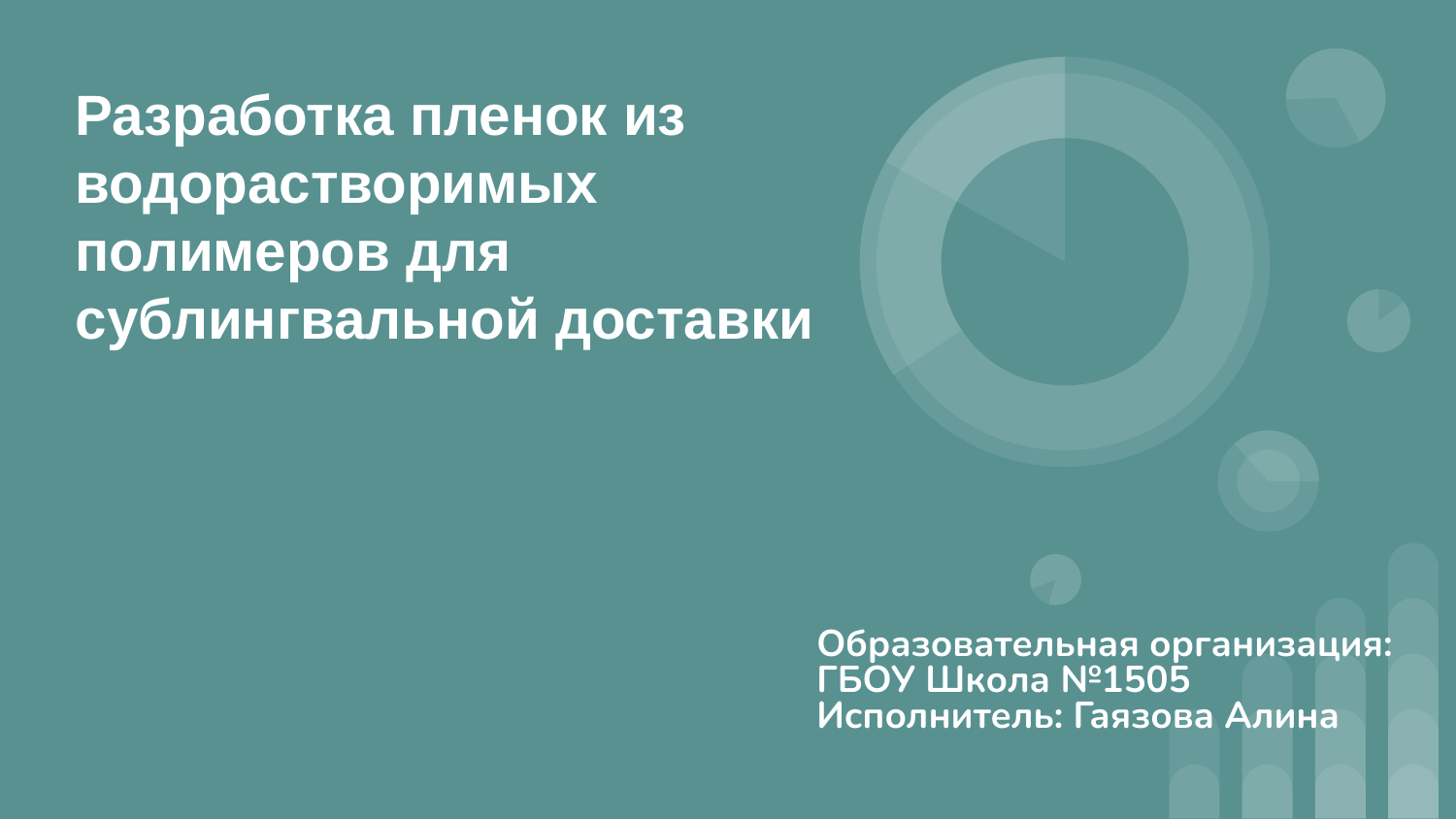

# Разработка пленок из водорастворимых полимеров для сублингвальной доставки
Образовательная организация: ГБОУ Школа №1505
Исполнитель: Гаязова Алина